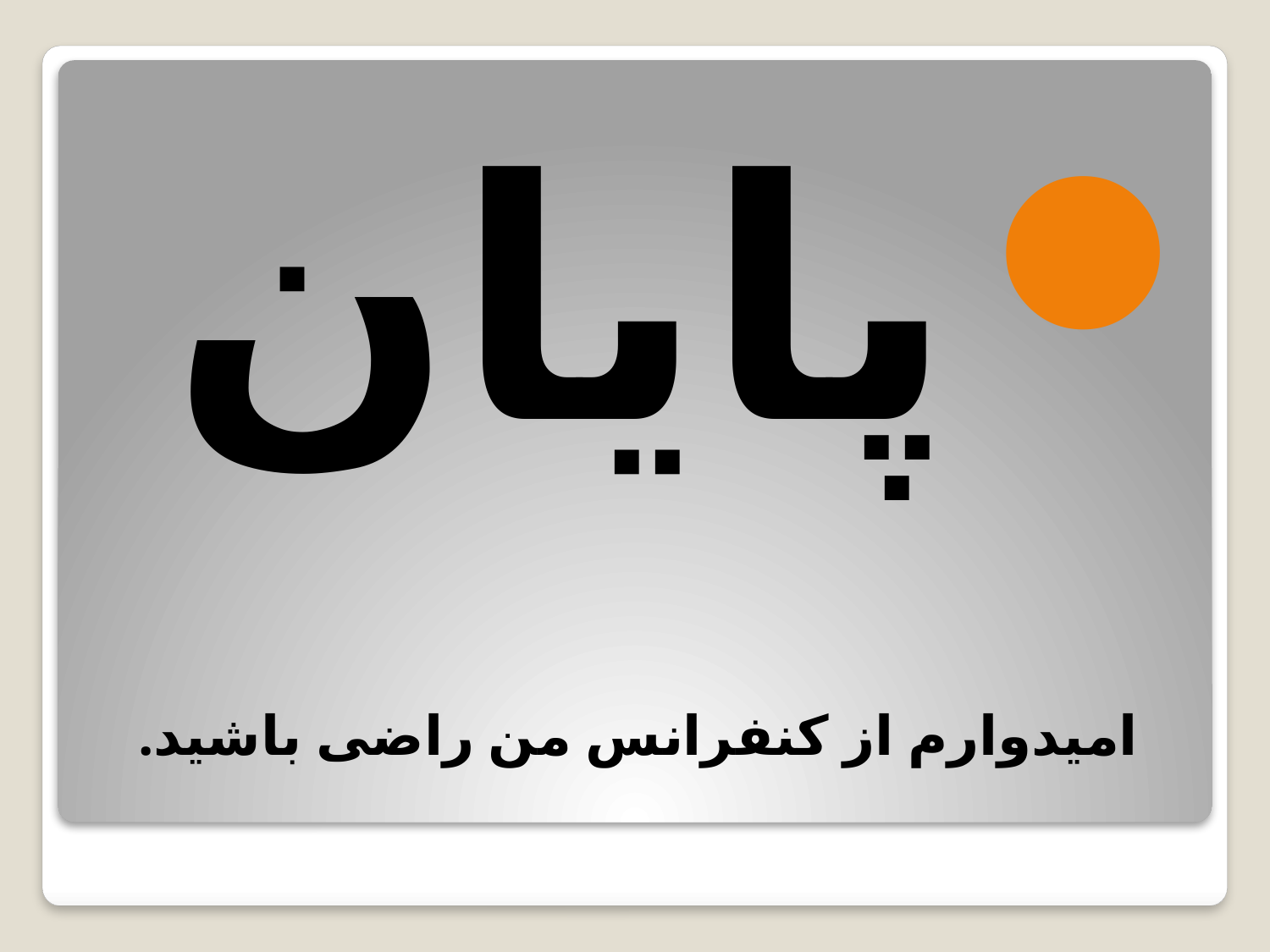

پایان
# امیدوارم از کنفرانس من راضی باشید.